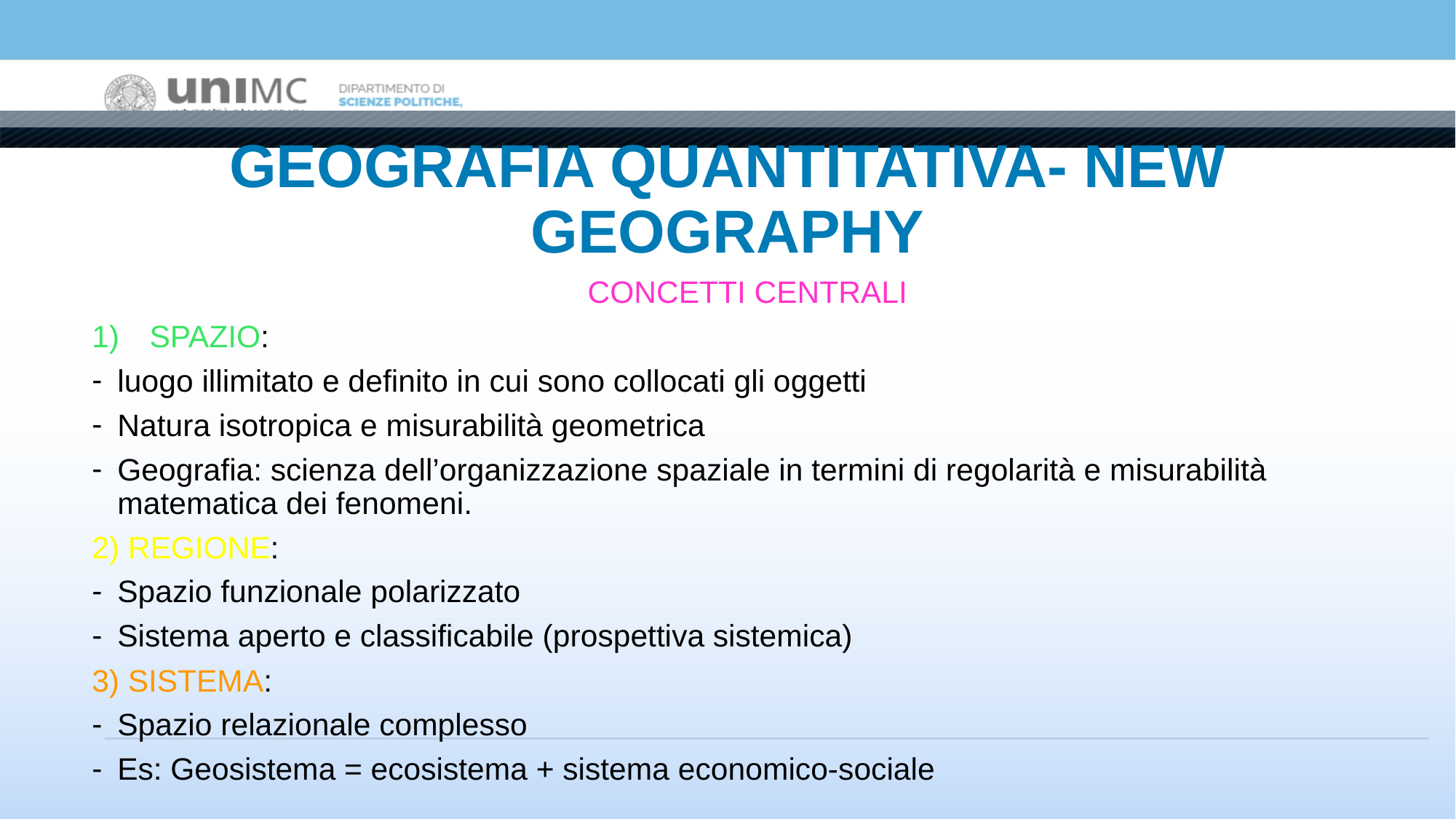

# GEOGRAFIA QUANTITATIVA- NEW GEOGRAPHY
CONCETTI CENTRALI
SPAZIO:
luogo illimitato e definito in cui sono collocati gli oggetti
Natura isotropica e misurabilità geometrica
Geografia: scienza dell’organizzazione spaziale in termini di regolarità e misurabilità matematica dei fenomeni.
2) REGIONE:
Spazio funzionale polarizzato
Sistema aperto e classificabile (prospettiva sistemica)
3) SISTEMA:
Spazio relazionale complesso
Es: Geosistema = ecosistema + sistema economico-sociale